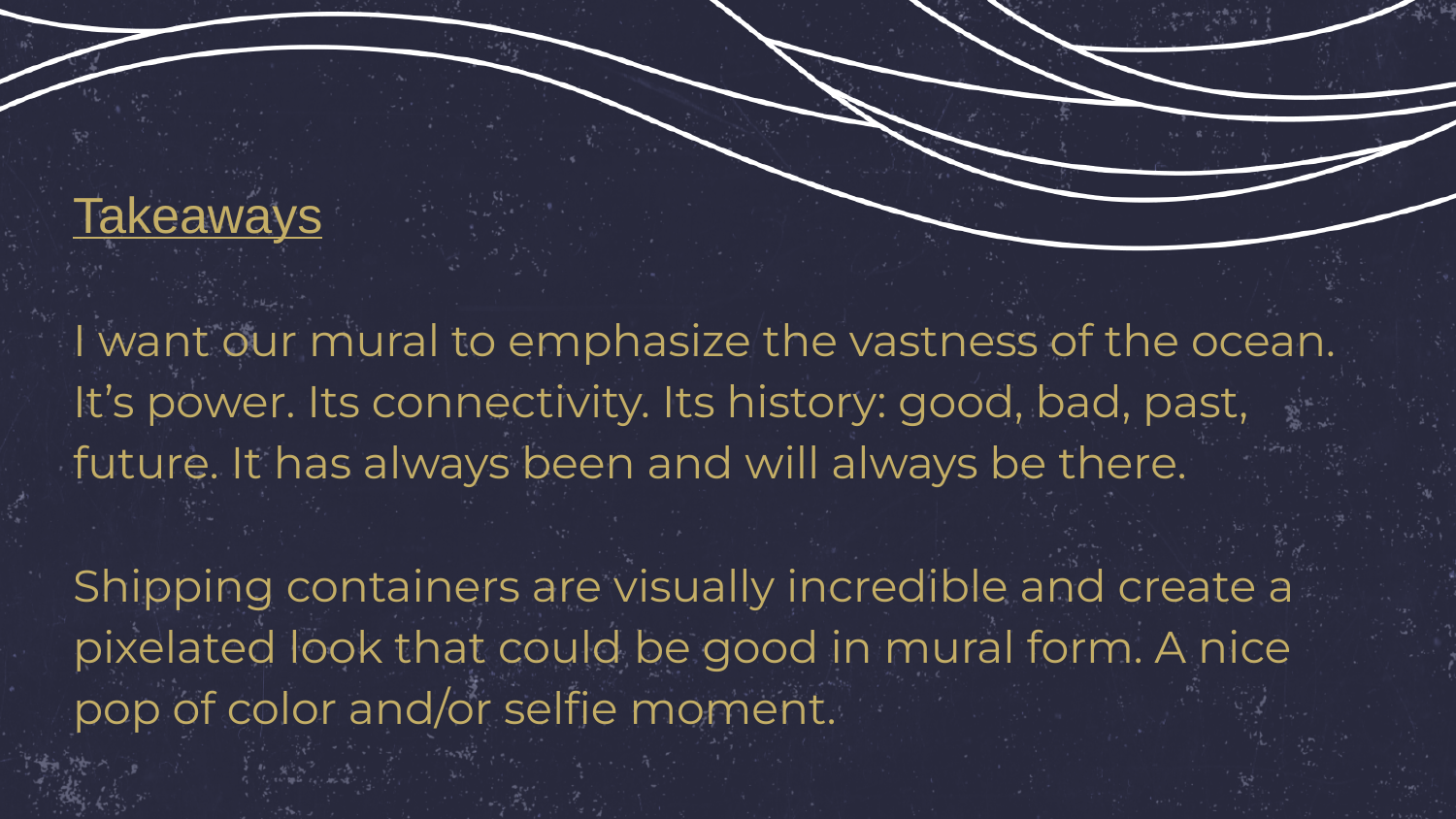

Takeaways

I want our mural to emphasize the vastness of the ocean. It’s power. Its connectivity. Its history: good, bad, past, future. It has always been and will always be there.

Shipping containers are visually incredible and create a pixelated look that could be good in mural form. A nice pop of color and/or selfie moment.